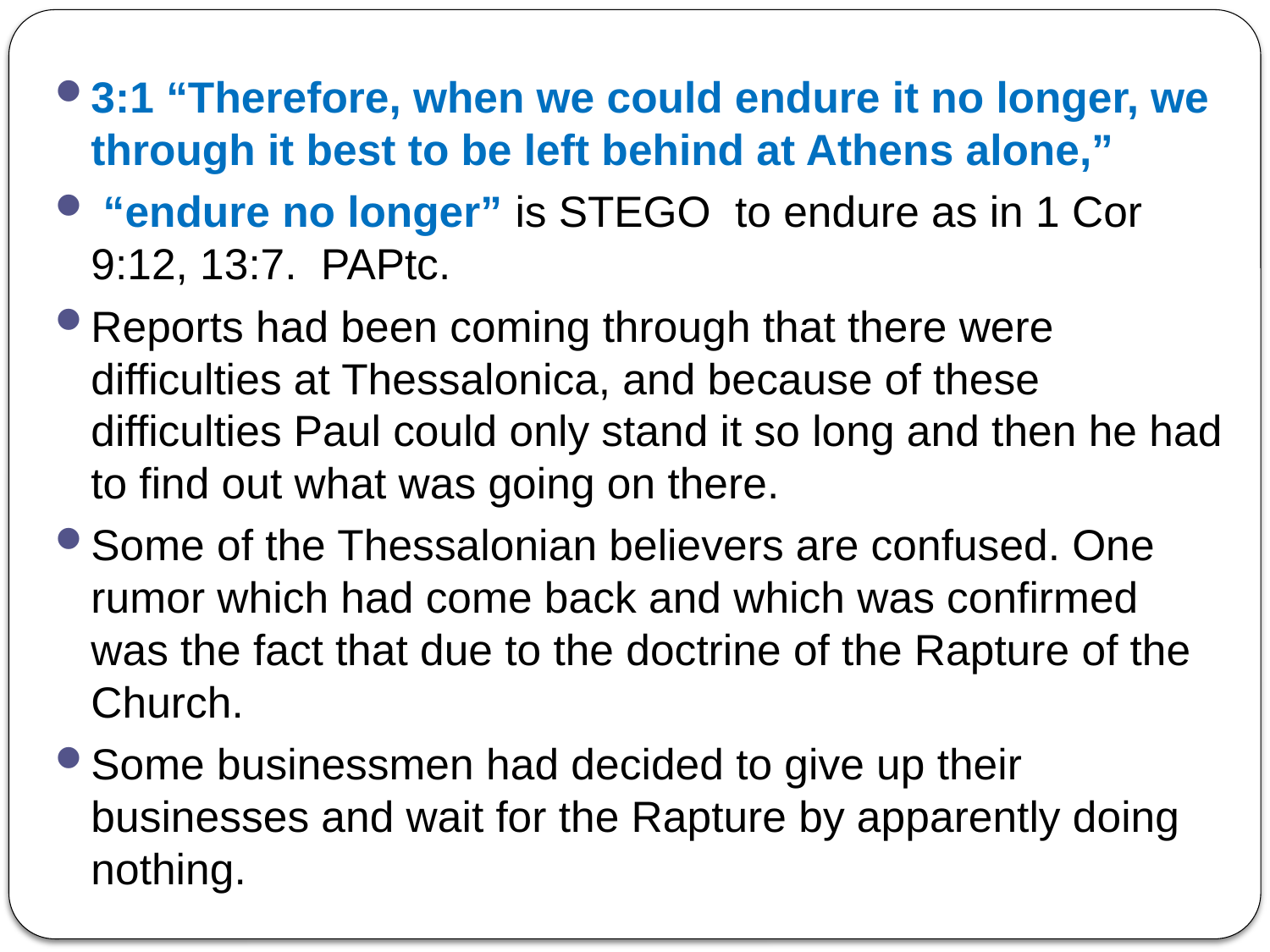

3:1 “Therefore, when we could endure it no longer, we through it best to be left behind at Athens alone,”
 “endure no longer” is STEGO  to endure as in 1 Cor 9:12, 13:7.  PAPtc.
Reports had been coming through that there were difficulties at Thessalonica, and because of these difficulties Paul could only stand it so long and then he had to find out what was going on there.
Some of the Thessalonian believers are confused. One rumor which had come back and which was confirmed was the fact that due to the doctrine of the Rapture of the Church.
Some businessmen had decided to give up their businesses and wait for the Rapture by apparently doing nothing.